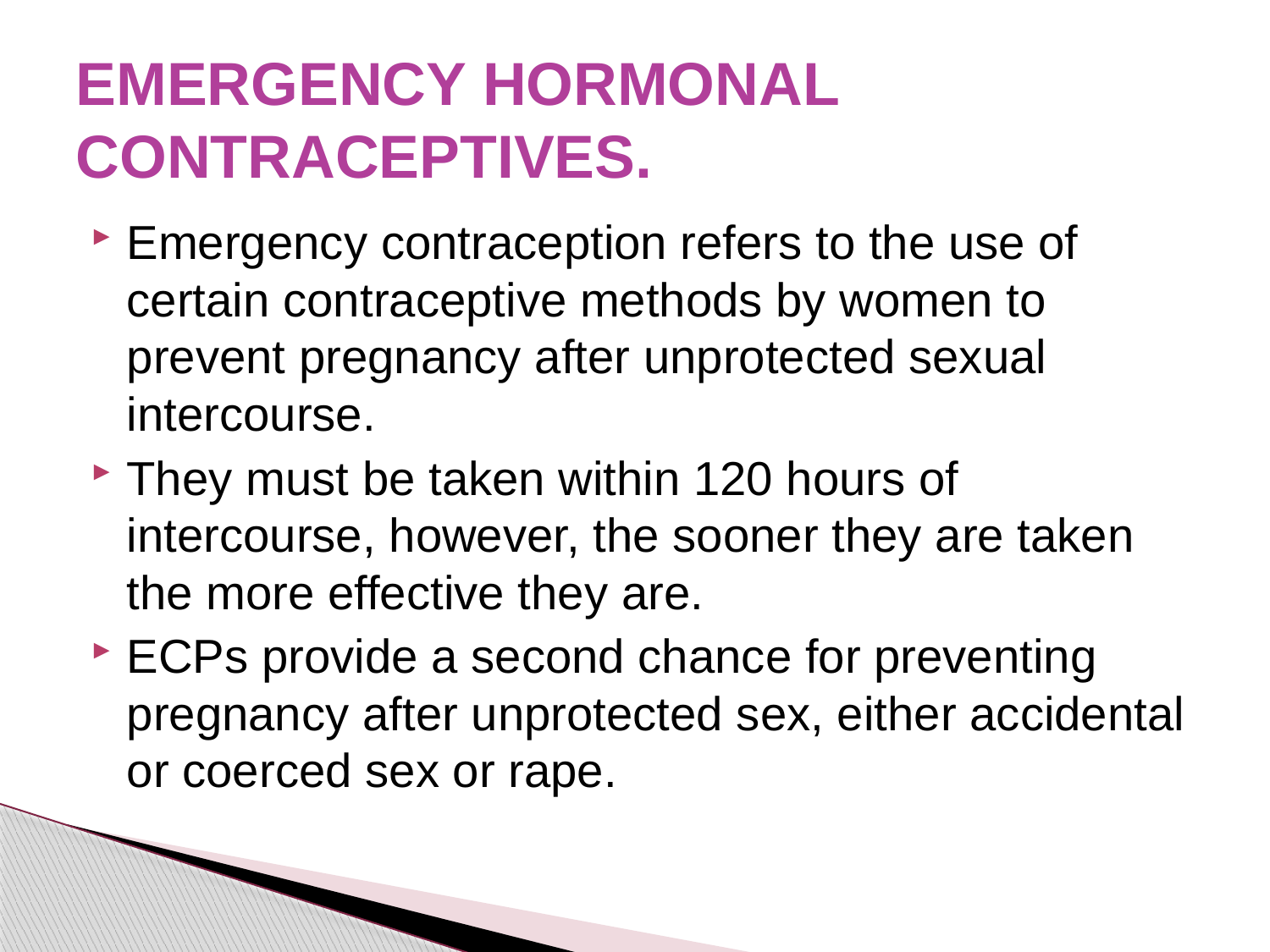

# EMERGENCY HORMONAL CONTRACEPTIVES.
Emergency contraception refers to the use of certain contraceptive methods by women to prevent pregnancy after unprotected sexual intercourse.
They must be taken within 120 hours of intercourse, however, the sooner they are taken  the more effective they are.
ECPs provide a second chance for preventing pregnancy after unprotected sex, either accidental or coerced sex or rape.